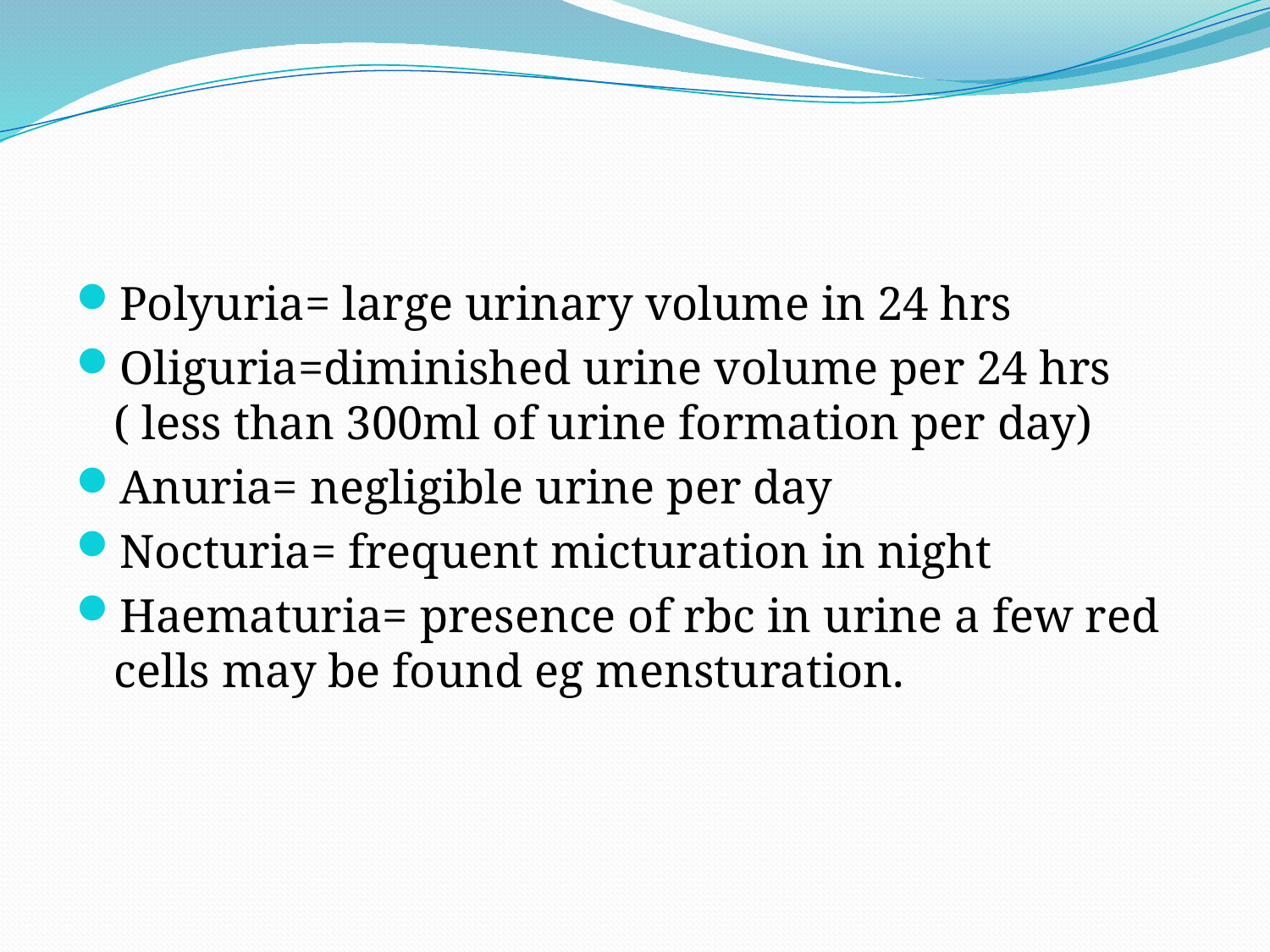

#
Polyuria= large urinary volume in 24 hrs
Oliguria=diminished urine volume per 24 hrs   ( less than 300ml of urine formation per day)
Anuria= negligible urine per day
Nocturia= frequent micturation in night
Haematuria= presence of rbc in urine a few red cells may be found eg mensturation.